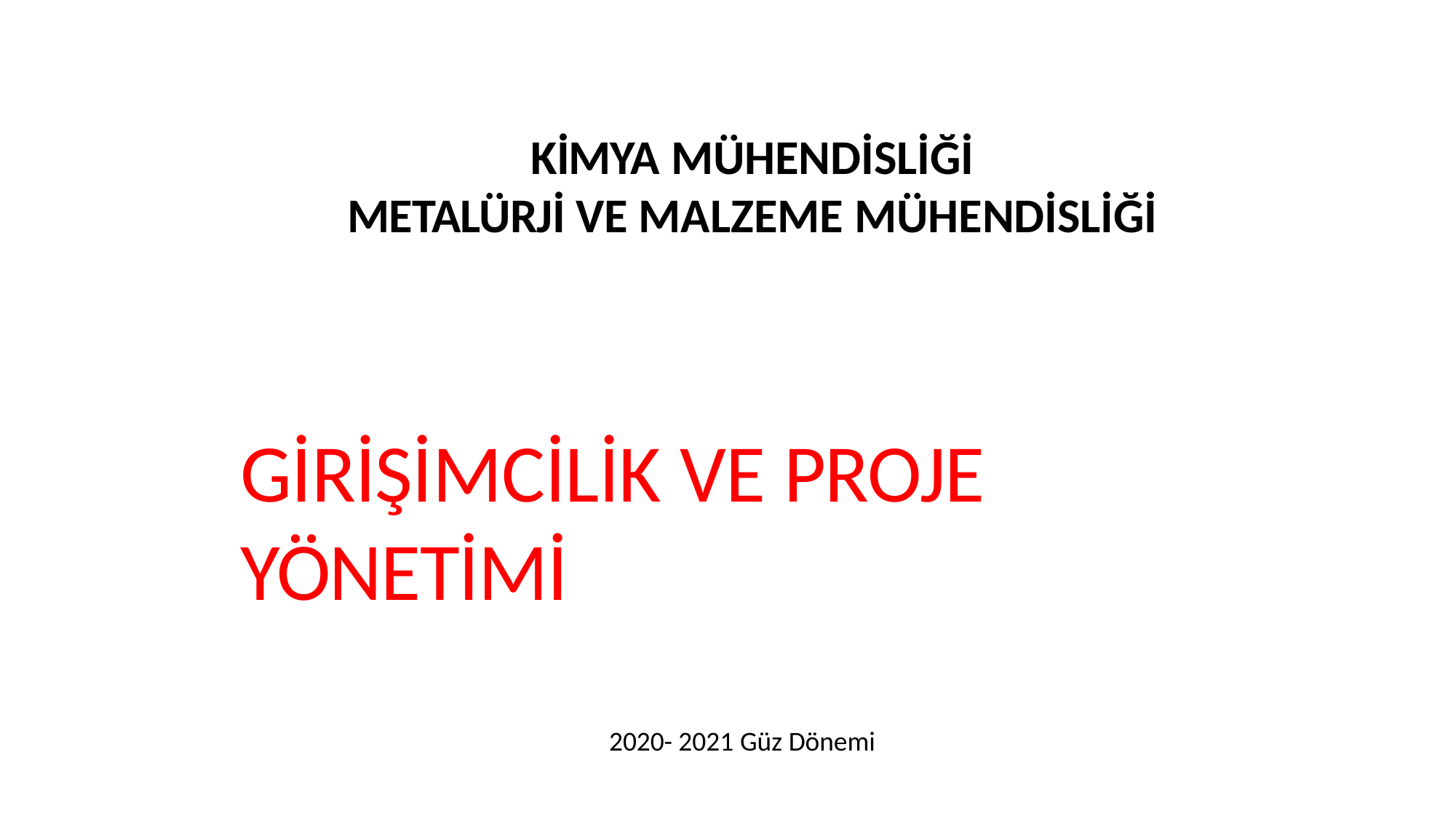

# KİMYA MÜHENDİSLİĞİ
METALÜRJİ VE MALZEME MÜHENDİSLİĞİ
GİRİŞİMCİLİK VE PROJE YÖNETİMİ
2020- 2021 Güz Dönemi